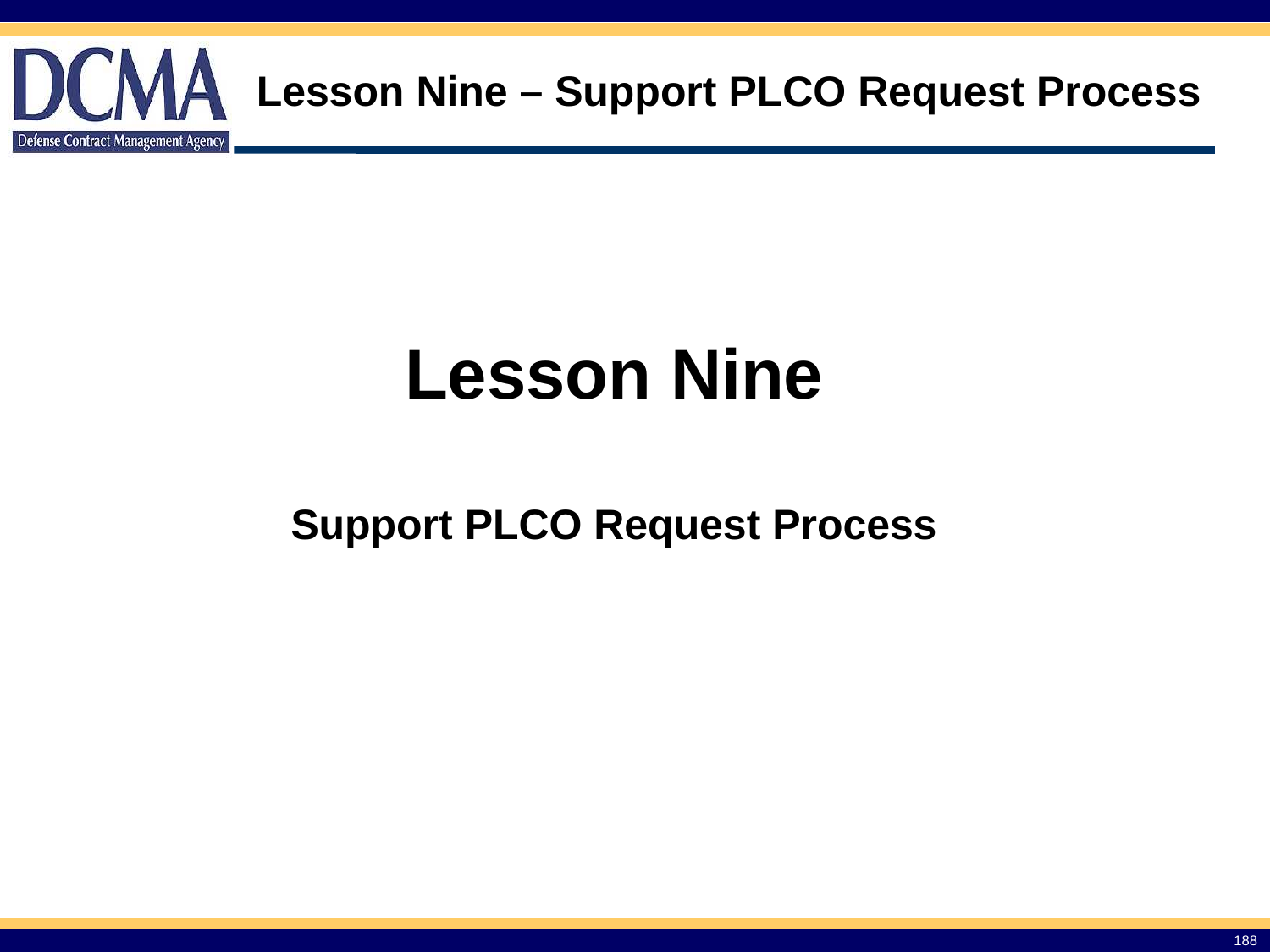

Lesson Nine – Support PLCO Request Process
Lesson Nine

Support PLCO Request Process
188